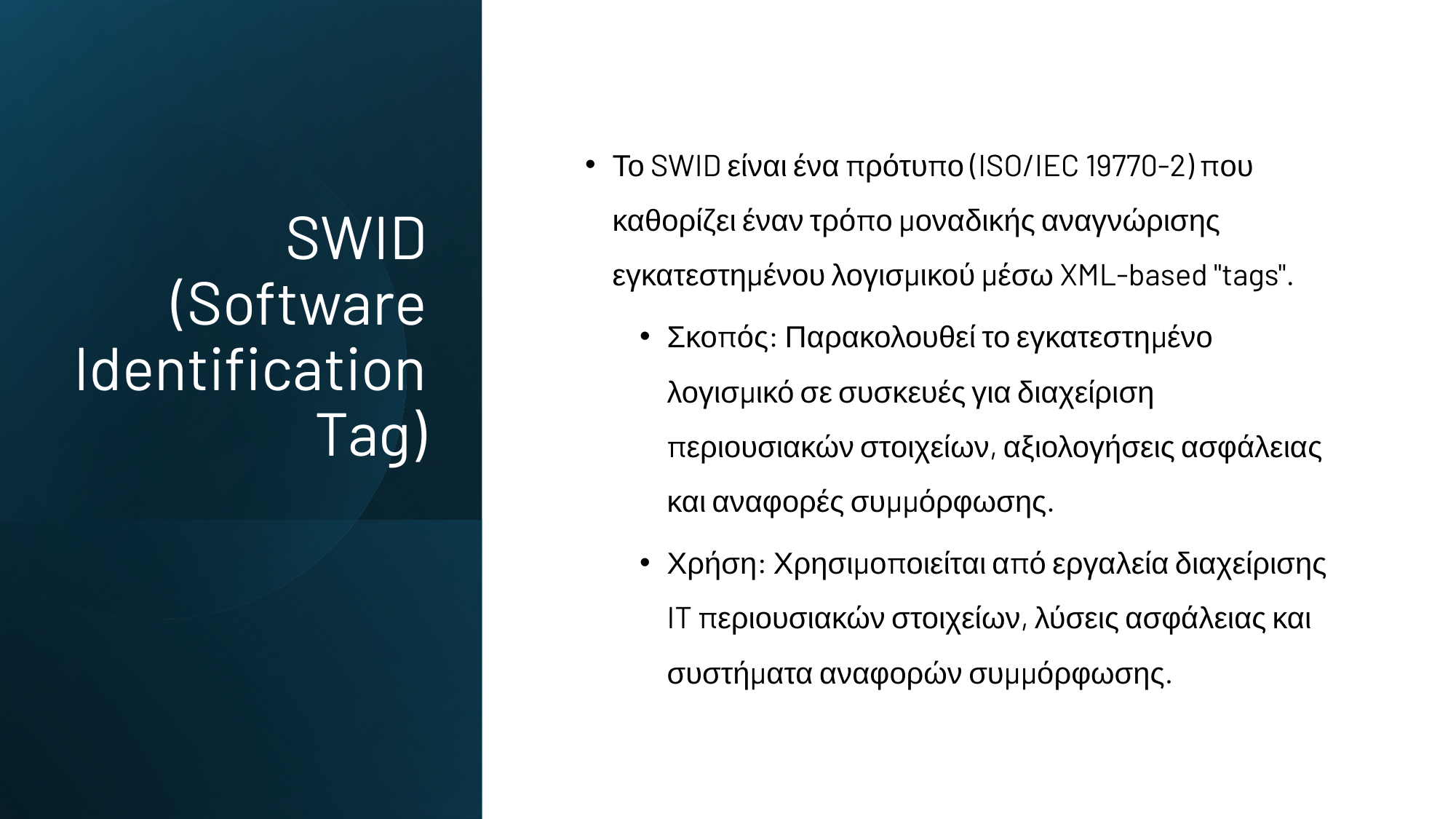

# SWID (Software Identification Tag)
Το SWID είναι ένα πρότυπο (ISO/IEC 19770-2) που καθορίζει έναν τρόπο μοναδικής αναγνώρισης εγκατεστημένου λογισμικού μέσω XML-based "tags".
Σκοπός: Παρακολουθεί το εγκατεστημένο λογισμικό σε συσκευές για διαχείριση περιουσιακών στοιχείων, αξιολογήσεις ασφάλειας και αναφορές συμμόρφωσης.
Χρήση: Χρησιμοποιείται από εργαλεία διαχείρισης IT περιουσιακών στοιχείων, λύσεις ασφάλειας και συστήματα αναφορών συμμόρφωσης.